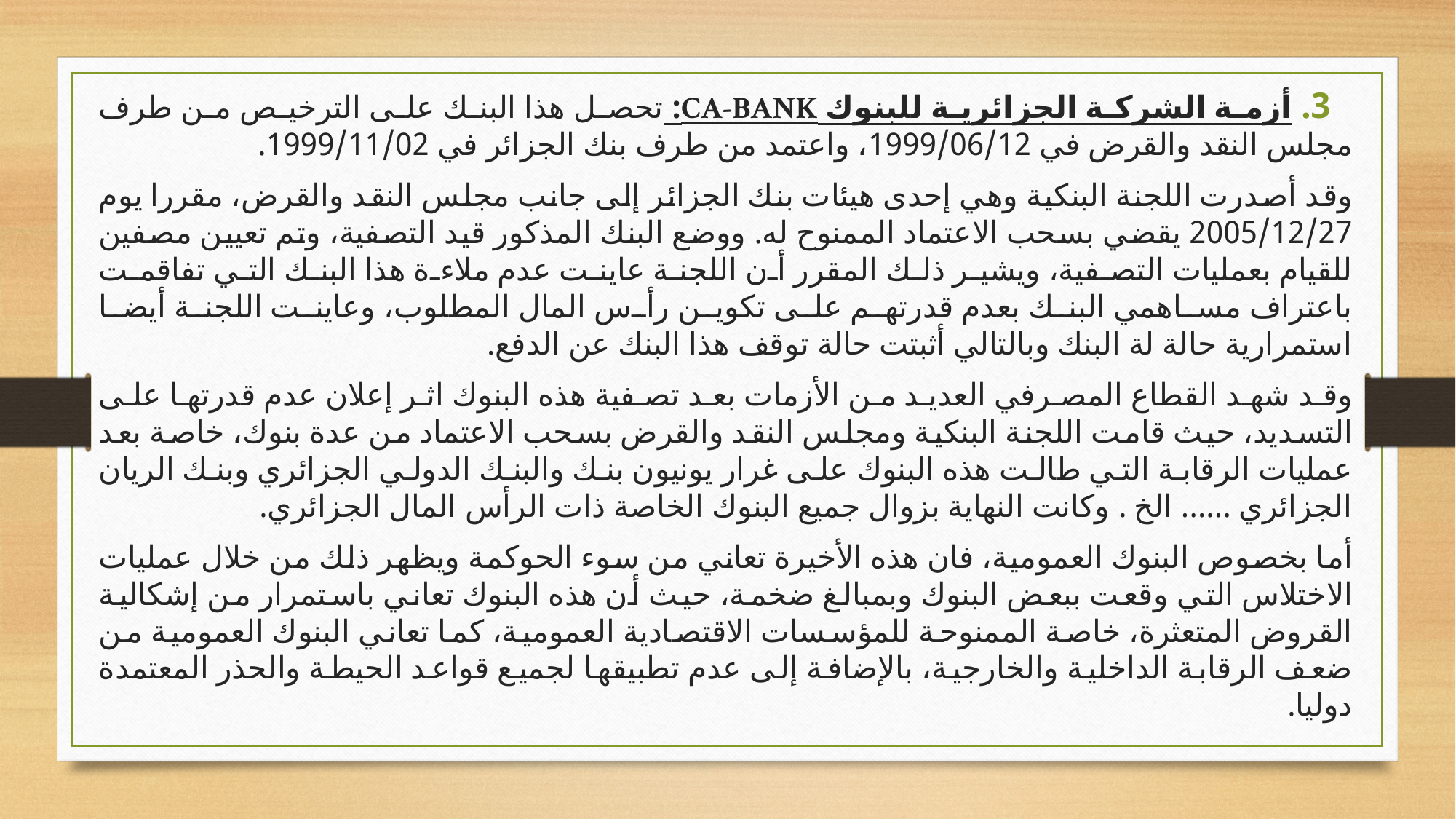

أزمة الشركة الجزائرية للبنوك CA-BANK: تحصل هذا البنك على الترخيص من طرف مجلس النقد والقرض في 1999/06/12، واعتمد من طرف بنك الجزائر في 1999/11/02.
وقد أصدرت اللجنة البنكية وهي إحدى هيئات بنك الجزائر إلى جانب مجلس النقد والقرض، مقررا يوم 2005/12/27 يقضي بسحب الاعتماد الممنوح له. ووضع البنك المذكور قيد التصفية، وتم تعيين مصفين للقيام بعمليات التصفية، ويشير ذلك المقرر أن اللجنة عاينت عدم ملاءة هذا البنك التي تفاقمت باعتراف مساهمي البنك بعدم قدرتهم على تكوين رأس المال المطلوب، وعاينت اللجنة أيضا استمرارية حالة لة البنك وبالتالي أثبتت حالة توقف هذا البنك عن الدفع.
وقد شهد القطاع المصرفي العديد من الأزمات بعد تصفية هذه البنوك اثر إعلان عدم قدرتها على التسديد، حيث قامت اللجنة البنكية ومجلس النقد والقرض بسحب الاعتماد من عدة بنوك، خاصة بعد عمليات الرقابة التي طالت هذه البنوك على غرار يونيون بنك والبنك الدولي الجزائري وبنك الريان الجزائري ...... الخ . وكانت النهاية بزوال جميع البنوك الخاصة ذات الرأس المال الجزائري.
أما بخصوص البنوك العمومية، فان هذه الأخيرة تعاني من سوء الحوكمة ويظهر ذلك من خلال عمليات الاختلاس التي وقعت ببعض البنوك وبمبالغ ضخمة، حيث أن هذه البنوك تعاني باستمرار من إشكالية القروض المتعثرة، خاصة الممنوحة للمؤسسات الاقتصادية العمومية، كما تعاني البنوك العمومية من ضعف الرقابة الداخلية والخارجية، بالإضافة إلى عدم تطبيقها لجميع قواعد الحيطة والحذر المعتمدة دوليا.